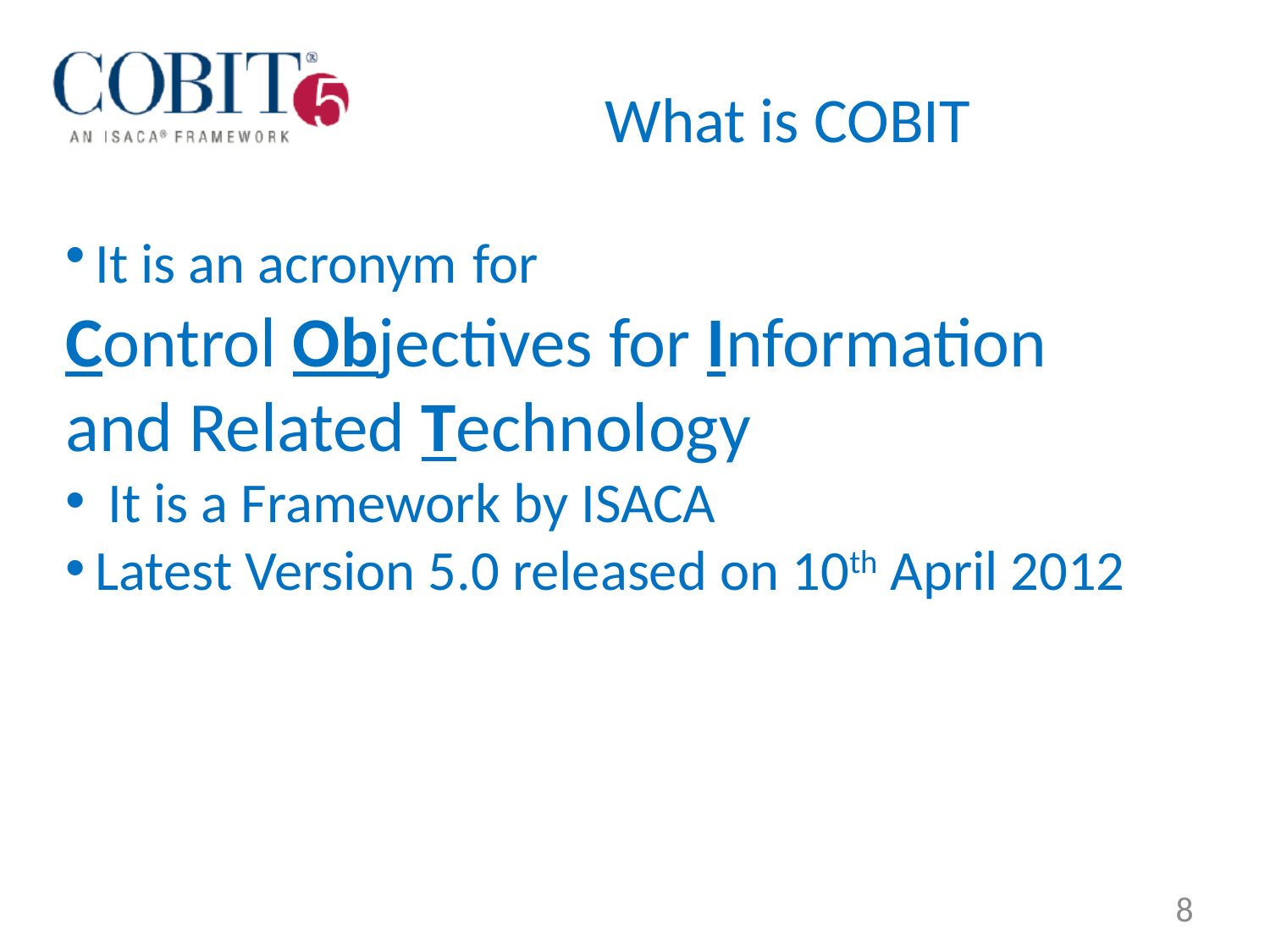

# What is COBIT
It is an acronym for
Control Objectives for Information
and Related Technology
 It is a Framework by ISACA
Latest Version 5.0 released on 10th April 2012

8